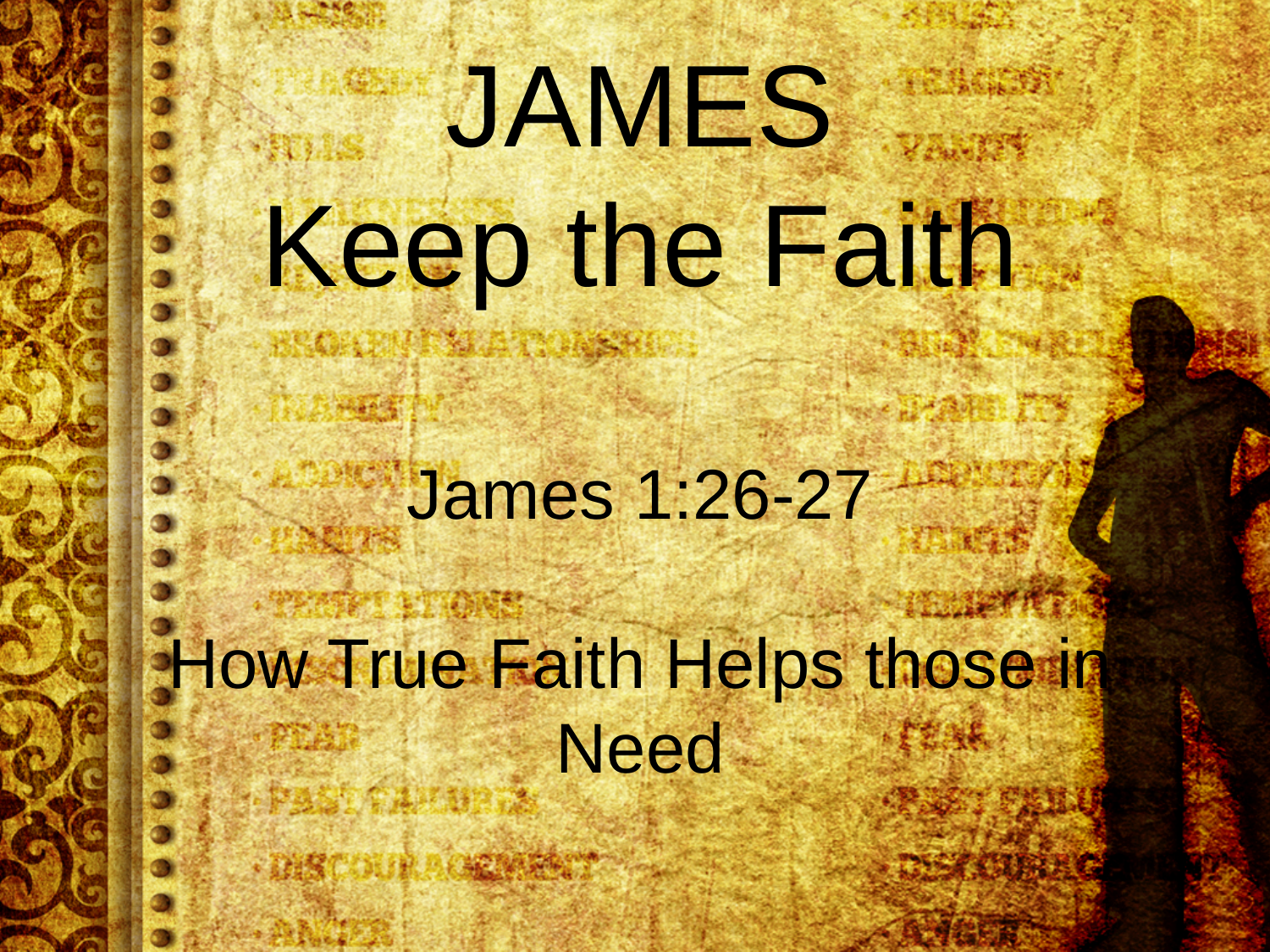

# JAMES Keep the Faith James 1:26-27 How True Faith Helps those in Need